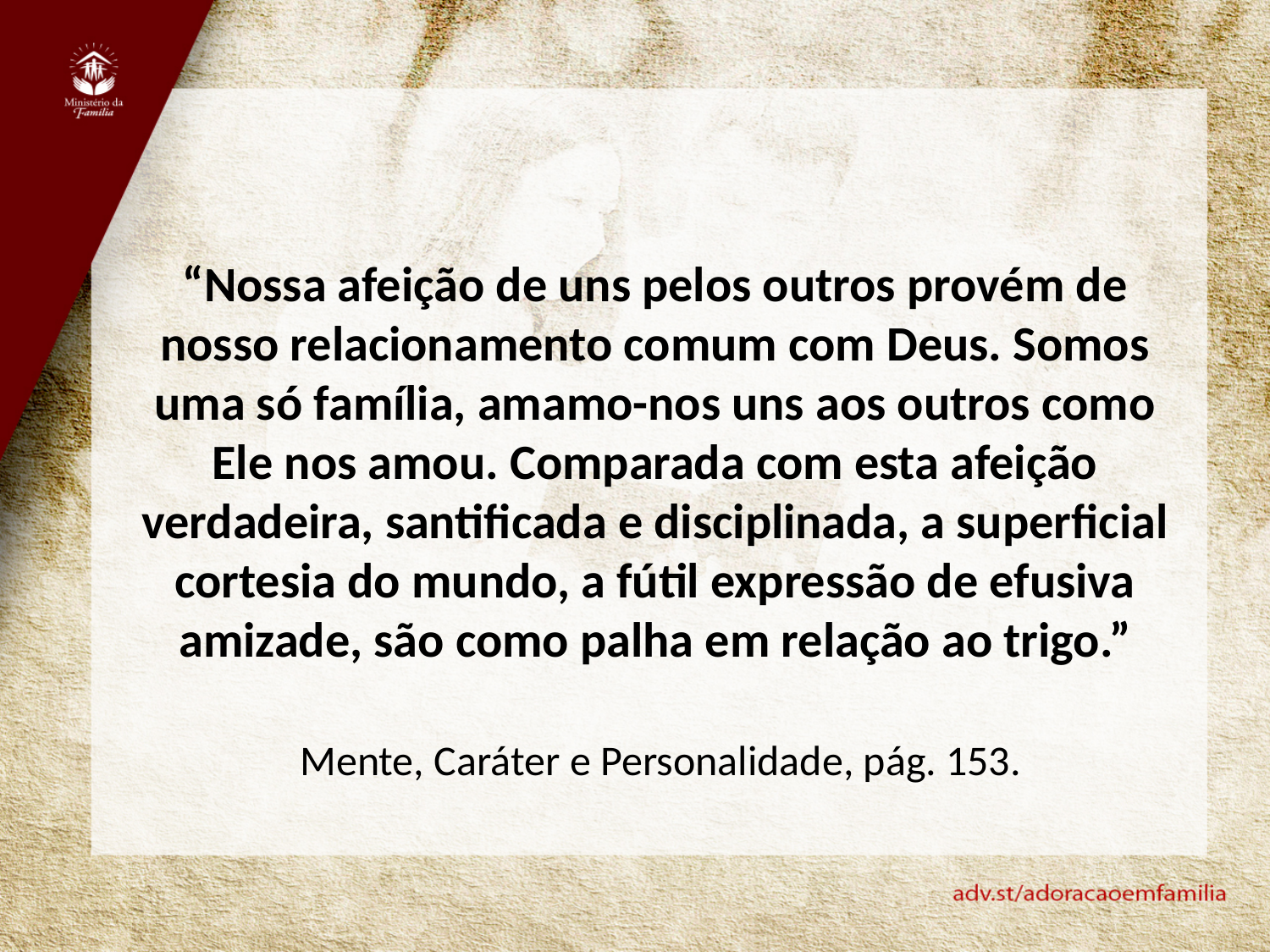

“Nossa afeição de uns pelos outros provém de nosso relacionamento comum com Deus. Somos uma só família, amamo-nos uns aos outros como Ele nos amou. Comparada com esta afeição verdadeira, santificada e disciplinada, a superficial cortesia do mundo, a fútil expressão de efusiva amizade, são como palha em relação ao trigo.”

 Mente, Caráter e Personalidade, pág. 153.